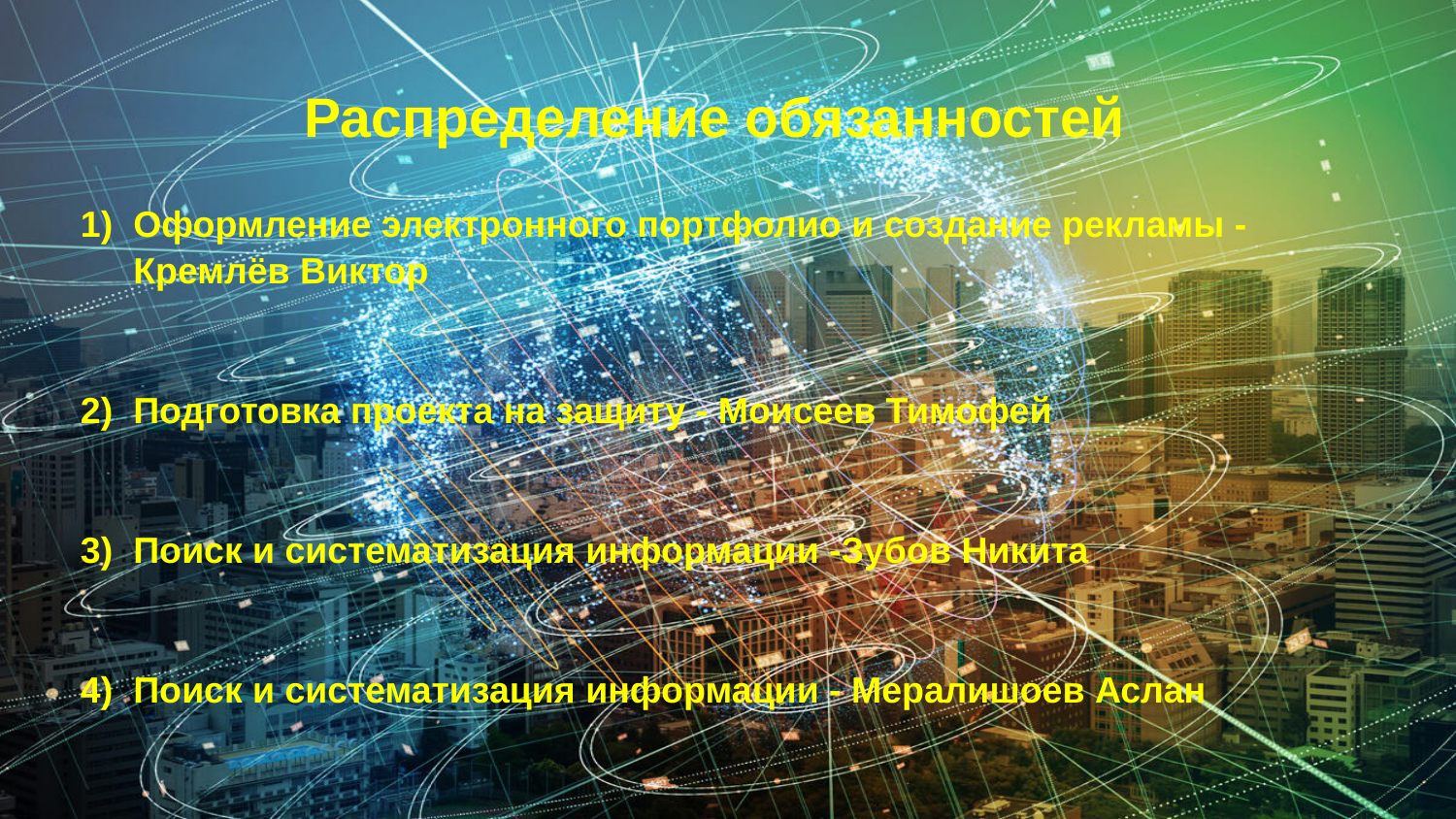

# Распределение обязанностей
Оформление электронного портфолио и создание рекламы - Кремлёв Виктор

Подготовка проекта на защиту - Моисеев Тимофей

Поиск и систематизация информации -Зубов Никита

Поиск и систематизация информации - Мералишоев Аслан